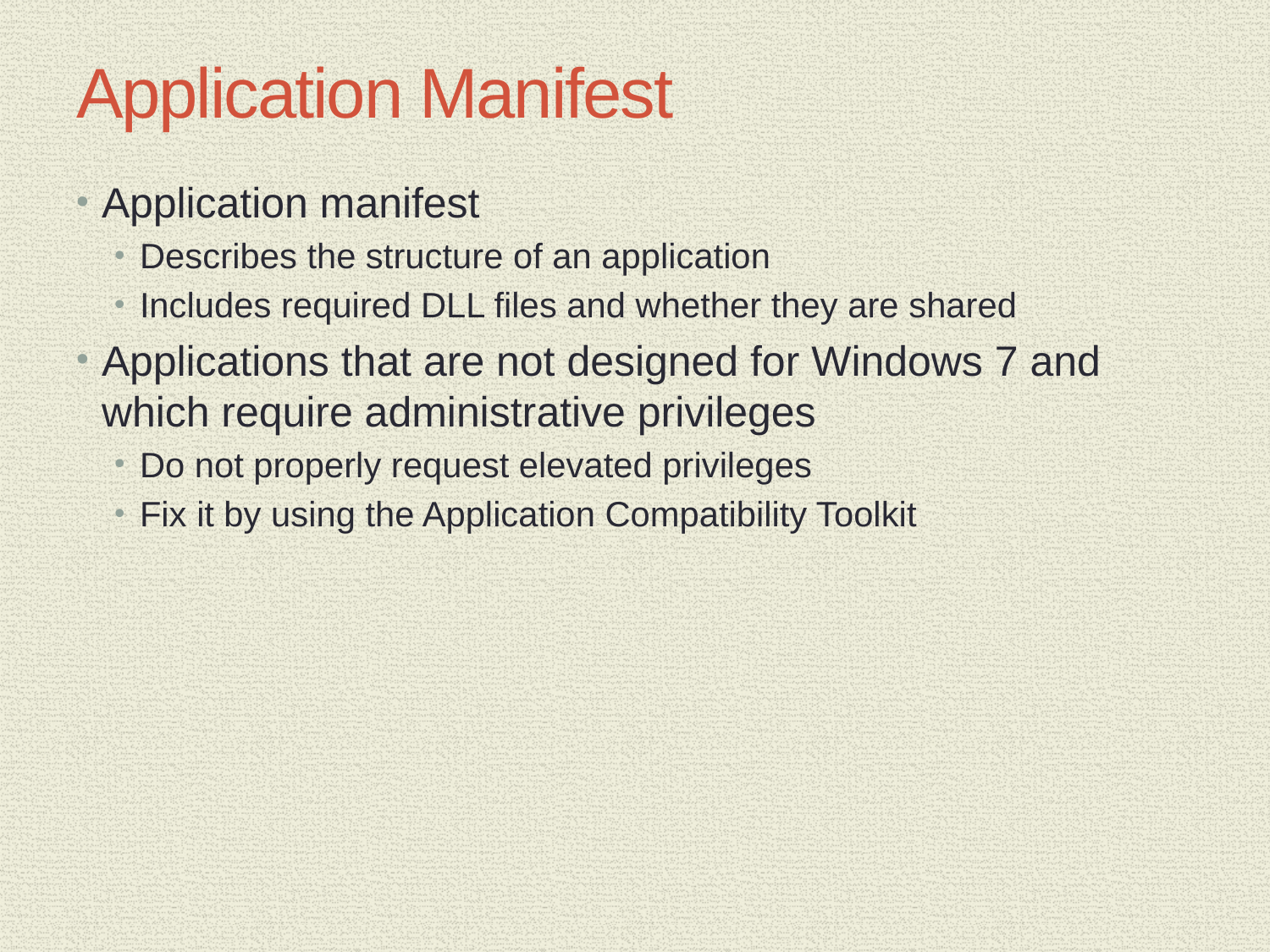

# Application Manifest
Application manifest
Describes the structure of an application
Includes required DLL files and whether they are shared
Applications that are not designed for Windows 7 and which require administrative privileges
Do not properly request elevated privileges
Fix it by using the Application Compatibility Toolkit